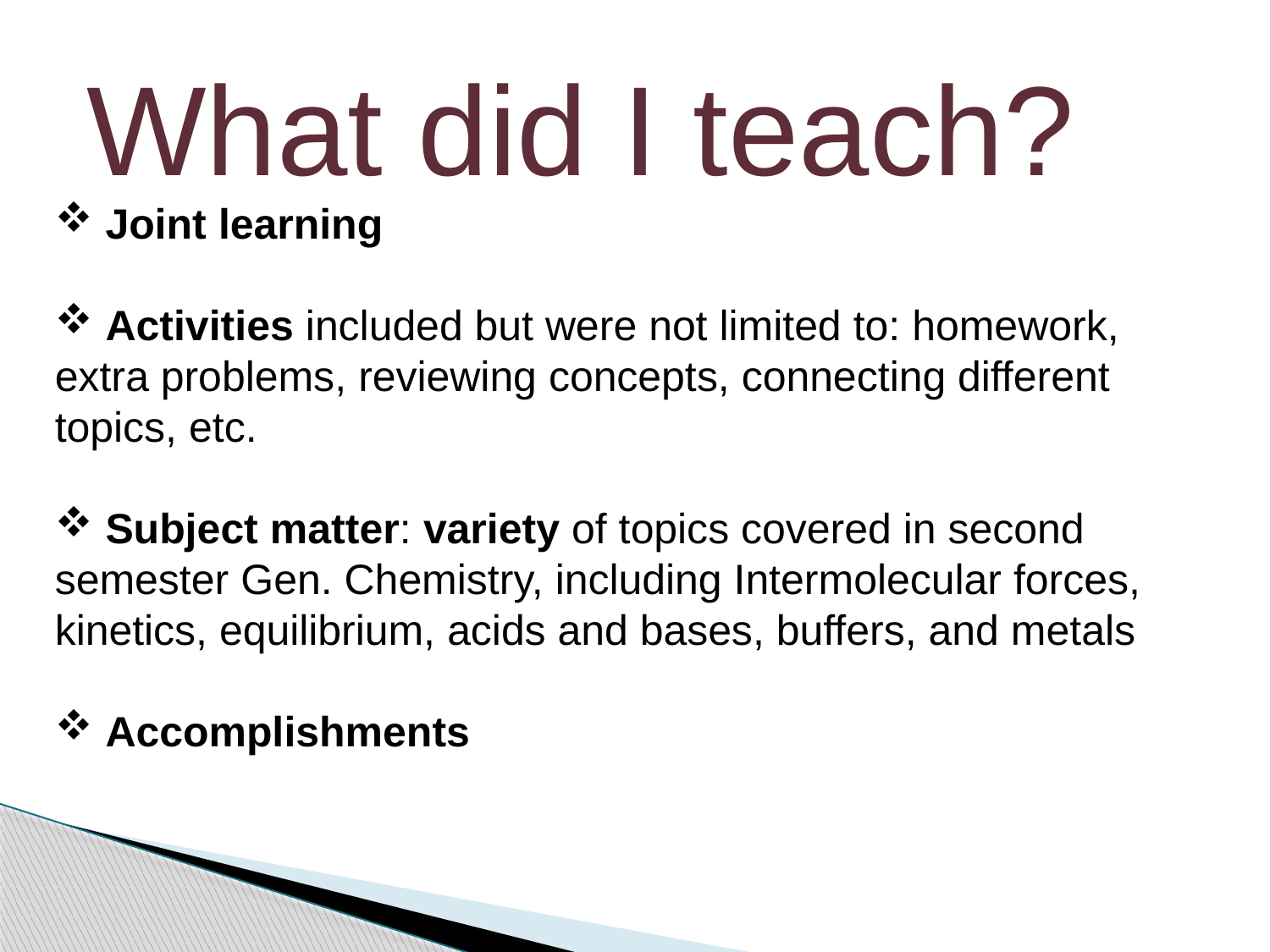

What did I teach?
 Joint learning

 Activities included but were not limited to: homework, extra problems, reviewing concepts, connecting different topics, etc.

 Subject matter: variety of topics covered in second semester Gen. Chemistry, including Intermolecular forces, kinetics, equilibrium, acids and bases, buffers, and metals

 Accomplishments